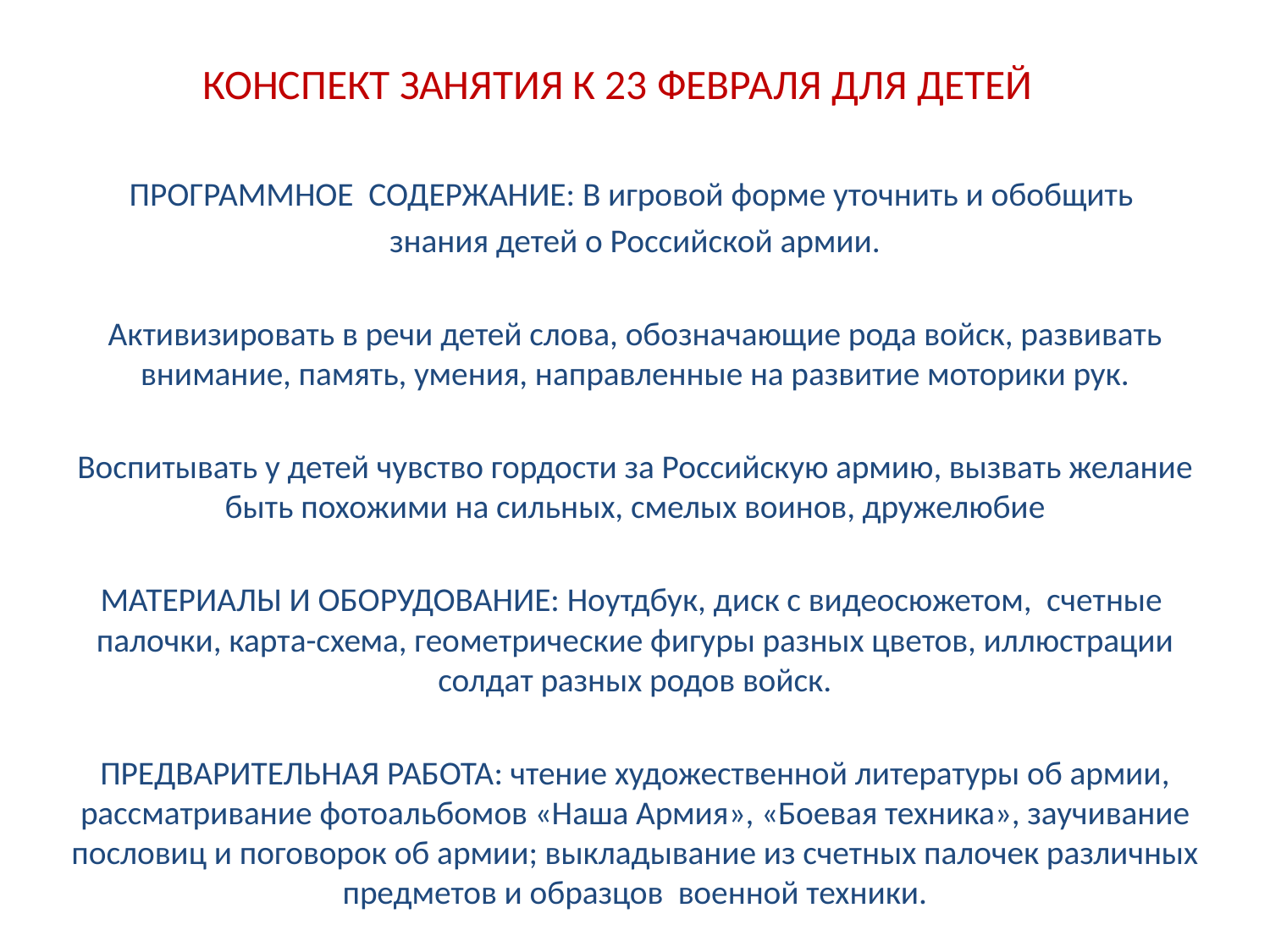

# КОНСПЕКТ ЗАНЯТИЯ К 23 ФЕВРАЛЯ ДЛЯ ДЕТЕЙ
ПРОГРАММНОЕ  СОДЕРЖАНИЕ: В игровой форме уточнить и обобщить
знания детей о Российской армии.

Активизировать в речи детей слова, обозначающие рода войск, развивать внимание, память, умения, направленные на развитие моторики рук.

Воспитывать у детей чувство гордости за Российскую армию, вызвать желание быть похожими на сильных, смелых воинов, дружелюбие

МАТЕРИАЛЫ И ОБОРУДОВАНИЕ: Ноутдбук, диск с видеосюжетом,  счетные  палочки, карта-схема, геометрические фигуры разных цветов, иллюстрации солдат разных родов войск.

ПРЕДВАРИТЕЛЬНАЯ РАБОТА: чтение художественной литературы об армии, рассматривание фотоальбомов «Наша Армия», «Боевая техника», заучивание пословиц и поговорок об армии; выкладывание из счетных палочек различных предметов и образцов  военной техники.